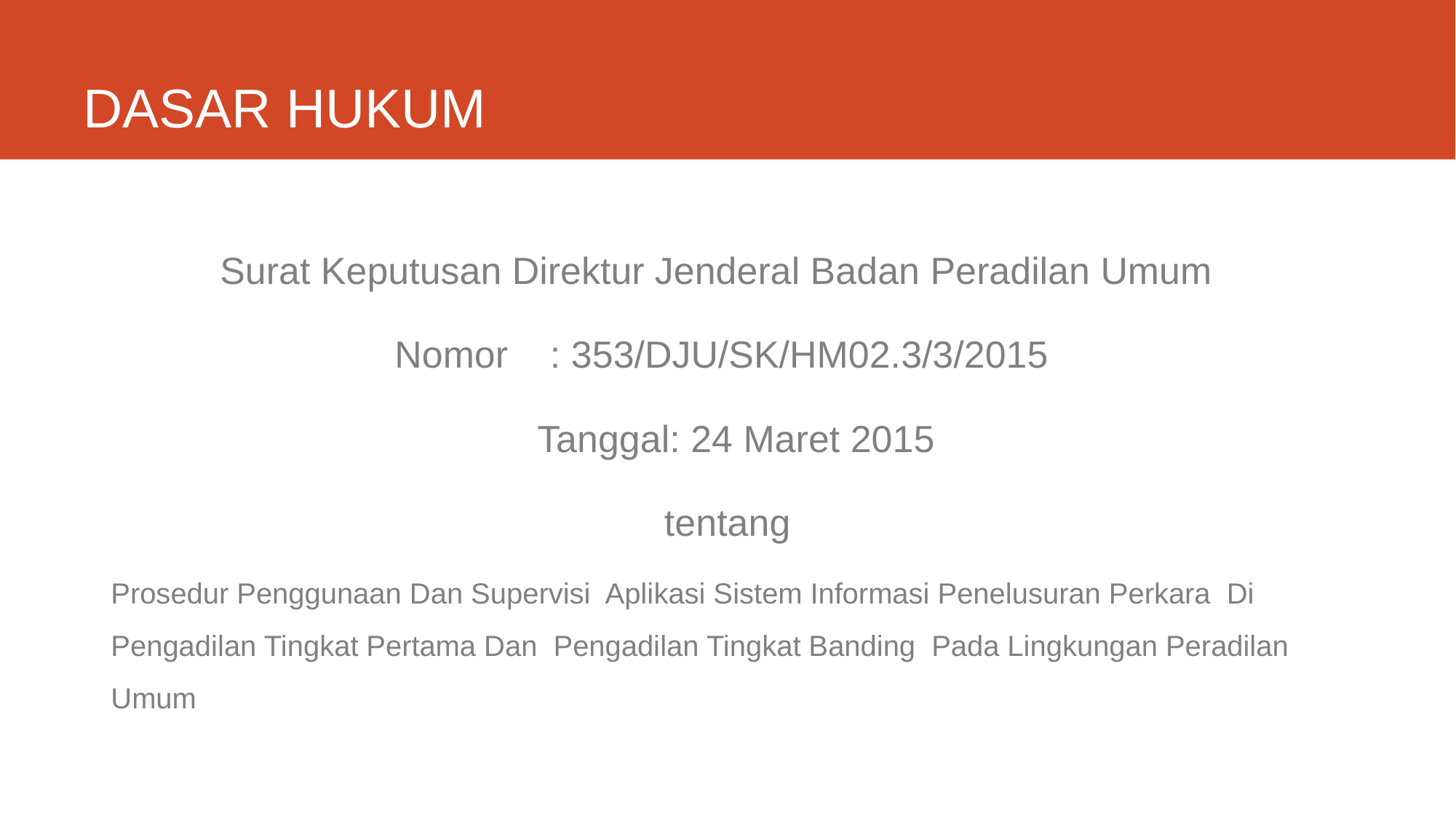

# DASAR HUKUM
Surat Keputusan Direktur Jenderal Badan Peradilan Umum
Nomor    : 353/DJU/SK/HM02.3/3/2015
 	Tanggal: 24 Maret 2015
tentang
Prosedur Penggunaan Dan Supervisi  Aplikasi Sistem Informasi Penelusuran Perkara  Di Pengadilan Tingkat Pertama Dan  Pengadilan Tingkat Banding  Pada Lingkungan Peradilan Umum